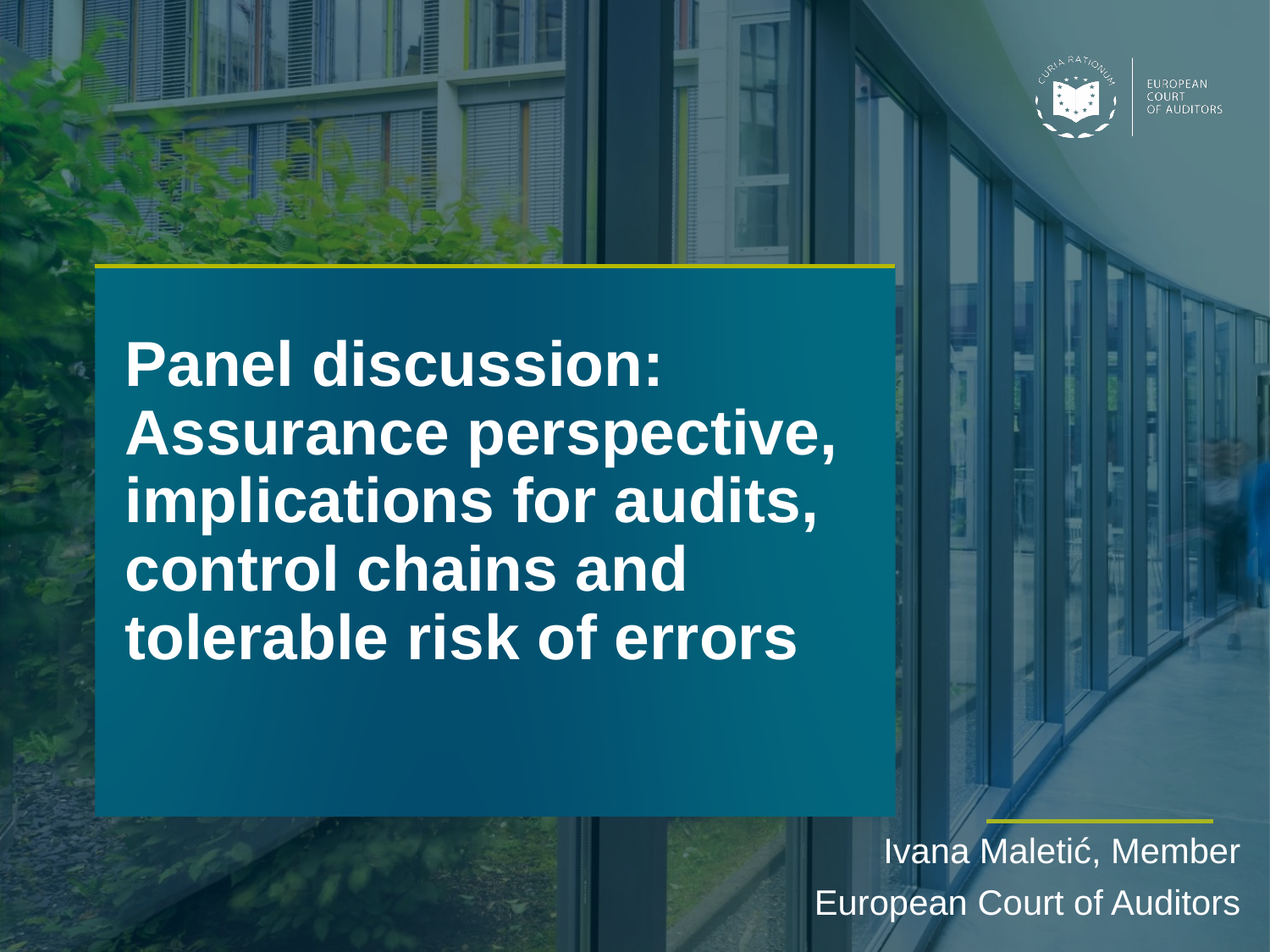

# Panel discussion: Assurance perspective, implications for audits, control chains and tolerable risk of errors
Ivana Maletić, Member
European Court of Auditors